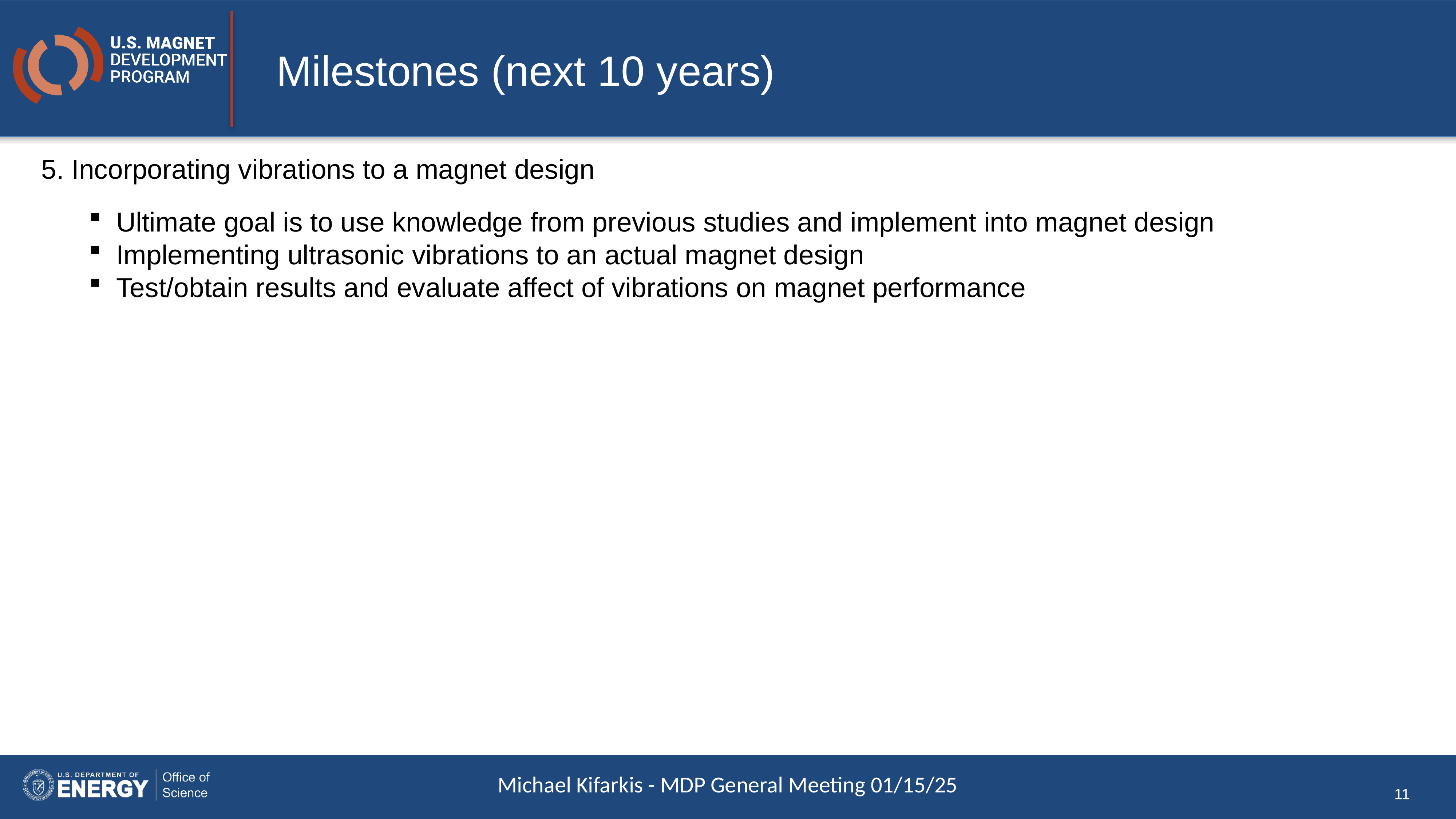

# Milestones (next 10 years)
5. Incorporating vibrations to a magnet design

Ultimate goal is to use knowledge from previous studies and implement into magnet design
Implementing ultrasonic vibrations to an actual magnet design
Test/obtain results and evaluate affect of vibrations on magnet performance
Michael Kifarkis - MDP General Meeting 01/15/25

11